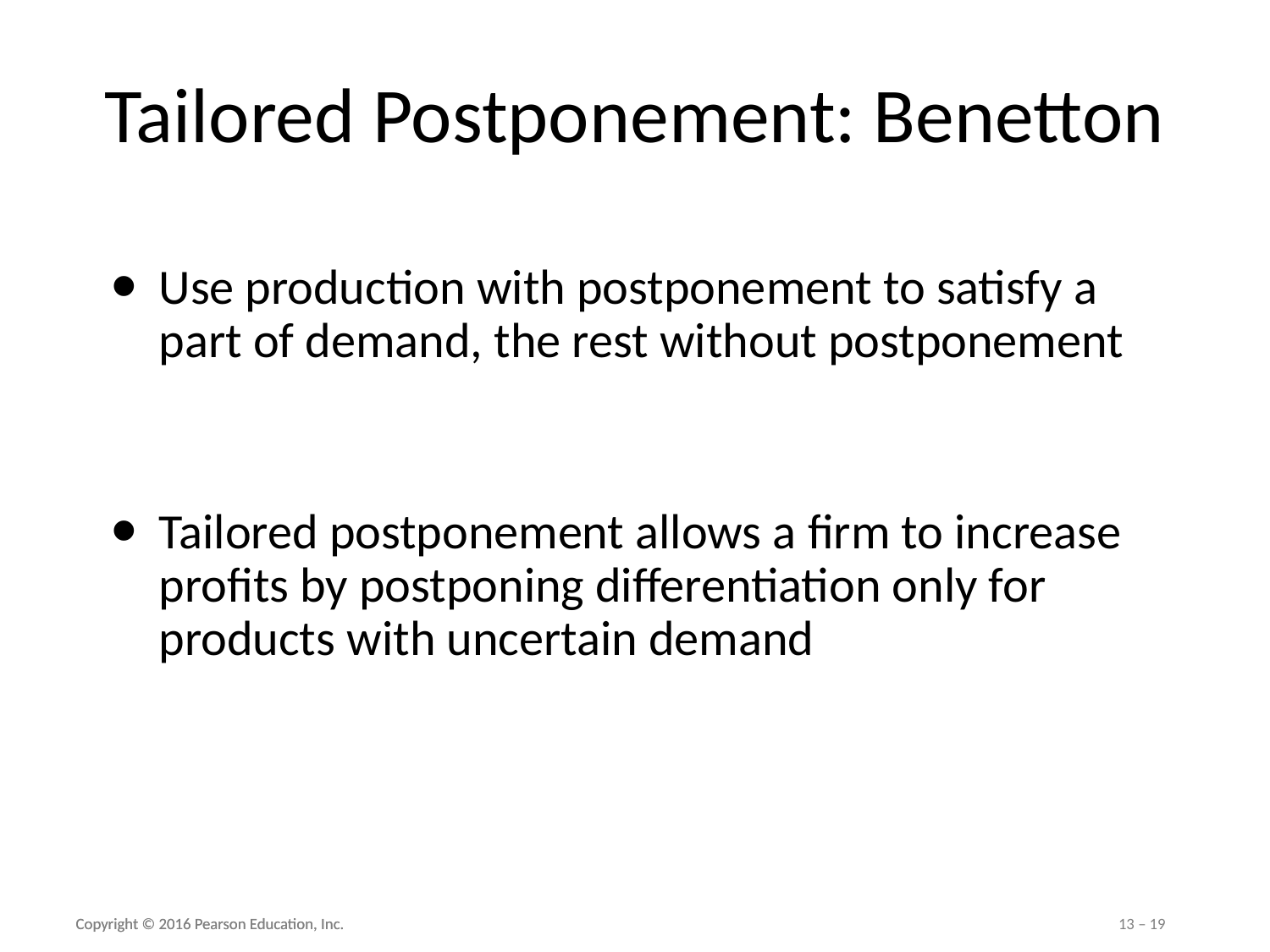

# Tailored Postponement: Benetton
Use production with postponement to satisfy a part of demand, the rest without postponement

Tailored postponement allows a firm to increase profits by postponing differentiation only for products with uncertain demand